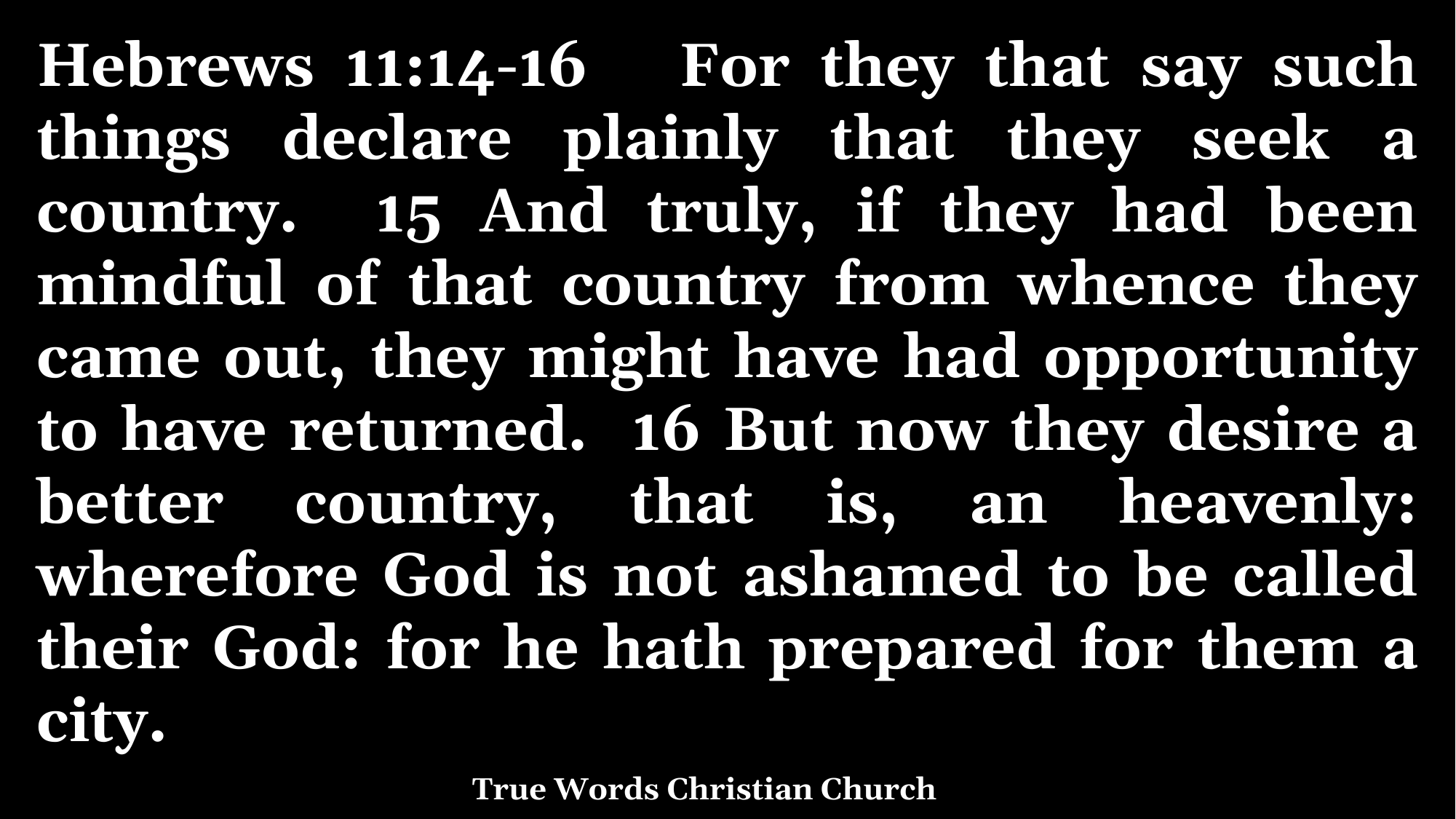

Hebrews 11:14-16   For they that say such things declare plainly that they seek a country.  15 And truly, if they had been mindful of that country from whence they came out, they might have had opportunity to have returned.  16 But now they desire a better country, that is, an heavenly: wherefore God is not ashamed to be called their God: for he hath prepared for them a city.
True Words Christian Church